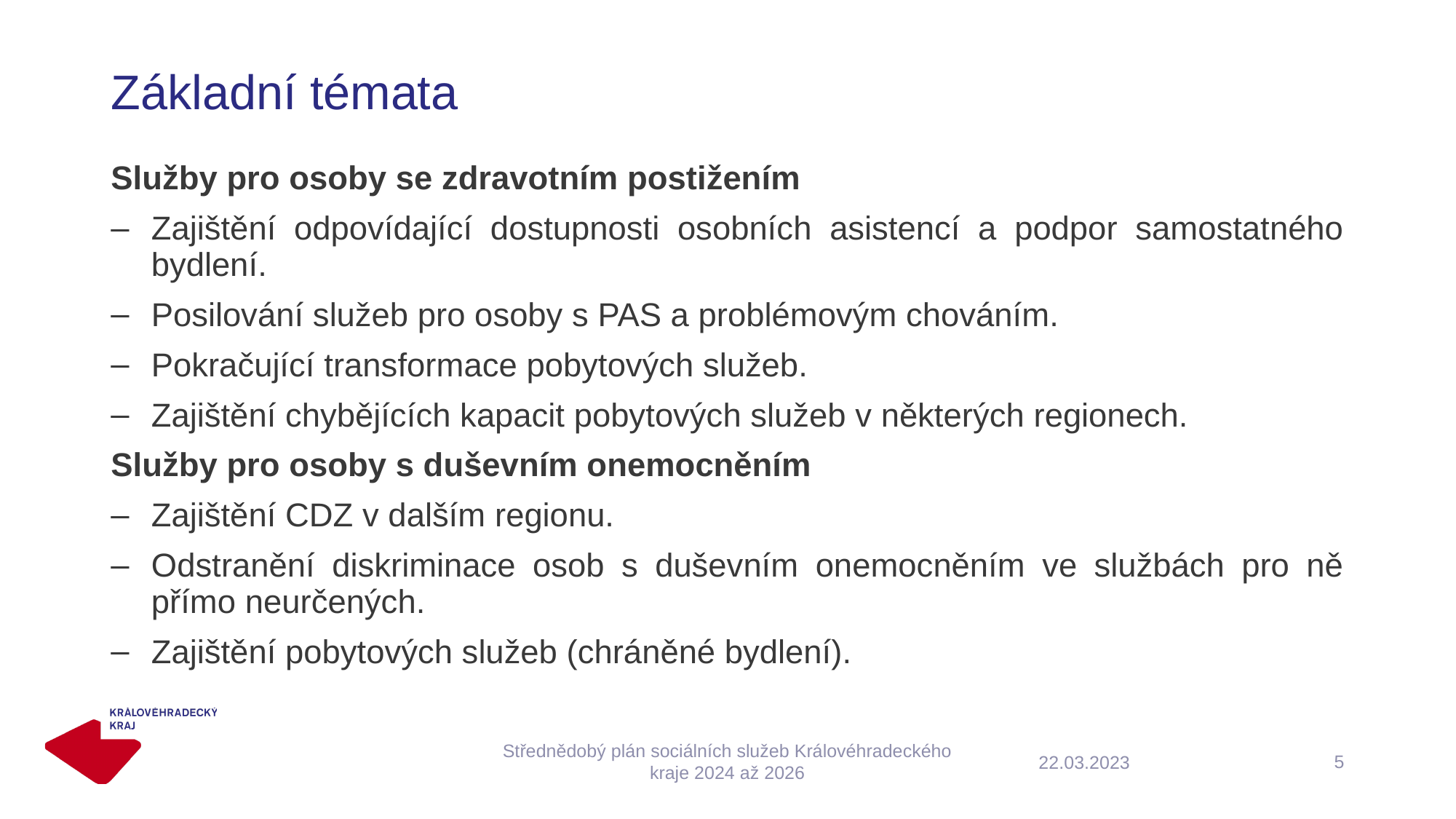

# Základní témata
Služby pro osoby se zdravotním postižením
Zajištění odpovídající dostupnosti osobních asistencí a podpor samostatného bydlení.
Posilování služeb pro osoby s PAS a problémovým chováním.
Pokračující transformace pobytových služeb.
Zajištění chybějících kapacit pobytových služeb v některých regionech.
Služby pro osoby s duševním onemocněním
Zajištění CDZ v dalším regionu.
Odstranění diskriminace osob s duševním onemocněním ve službách pro ně přímo neurčených.
Zajištění pobytových služeb (chráněné bydlení).

Střednědobý plán sociálních služeb Královéhradeckého kraje 2024 až 2026
5
22.03.2023